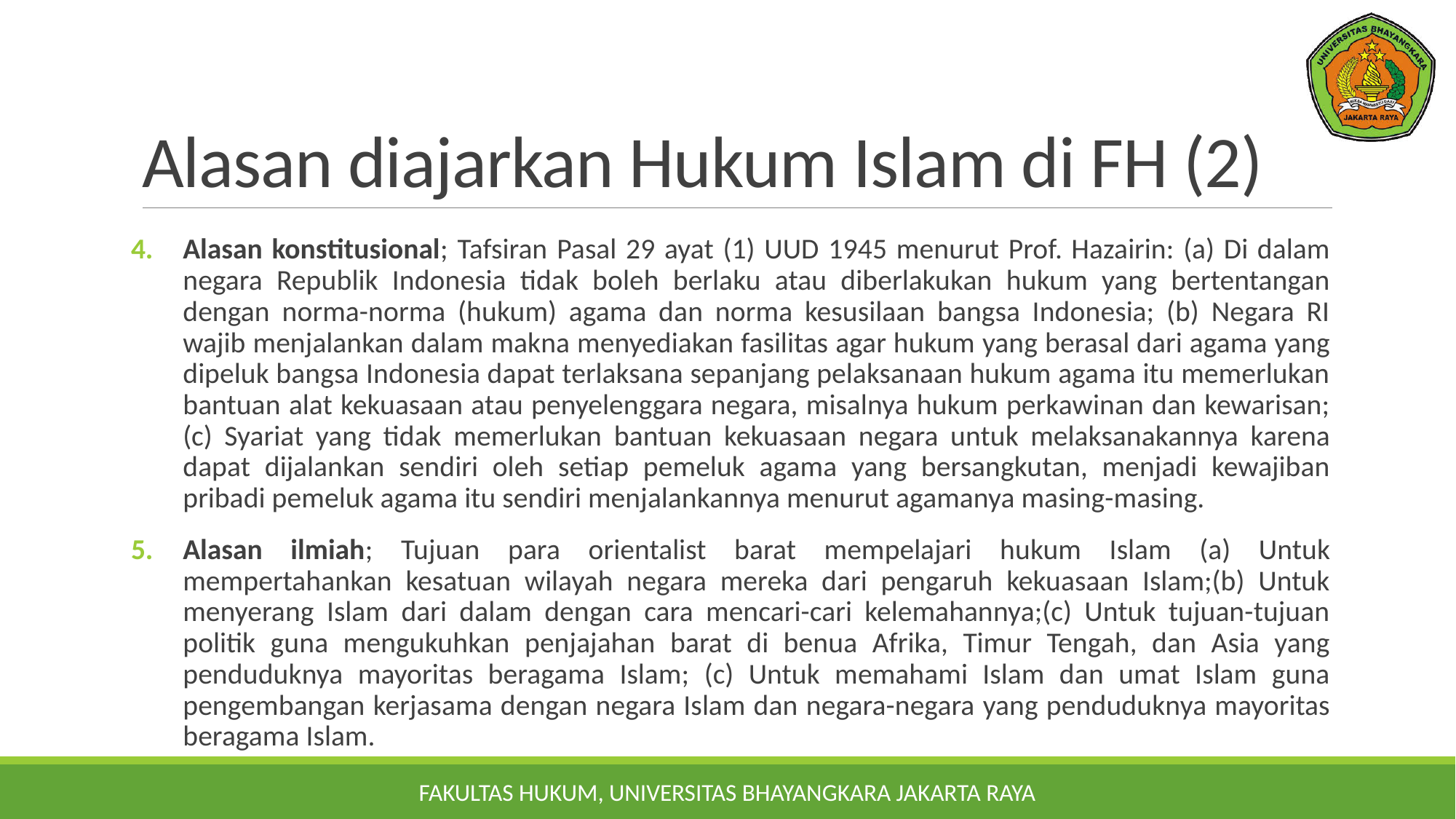

# Alasan diajarkan Hukum Islam di FH (2)
Alasan konstitusional; Tafsiran Pasal 29 ayat (1) UUD 1945 menurut Prof. Hazairin: (a) Di dalam negara Republik Indonesia tidak boleh berlaku atau diberlakukan hukum yang bertentangan dengan norma-norma (hukum) agama dan norma kesusilaan bangsa Indonesia; (b) Negara RI wajib menjalankan dalam makna menyediakan fasilitas agar hukum yang berasal dari agama yang dipeluk bangsa Indonesia dapat terlaksana sepanjang pelaksanaan hukum agama itu memerlukan bantuan alat kekuasaan atau penyelenggara negara, misalnya hukum perkawinan dan kewarisan;(c) Syariat yang tidak memerlukan bantuan kekuasaan negara untuk melaksanakannya karena dapat dijalankan sendiri oleh setiap pemeluk agama yang bersangkutan, menjadi kewajiban pribadi pemeluk agama itu sendiri menjalankannya menurut agamanya masing-masing.
Alasan ilmiah; Tujuan para orientalist barat mempelajari hukum Islam (a) Untuk mempertahankan kesatuan wilayah negara mereka dari pengaruh kekuasaan Islam;(b) Untuk menyerang Islam dari dalam dengan cara mencari-cari kelemahannya;(c) Untuk tujuan-tujuan politik guna mengukuhkan penjajahan barat di benua Afrika, Timur Tengah, dan Asia yang penduduknya mayoritas beragama Islam; (c) Untuk memahami Islam dan umat Islam guna pengembangan kerjasama dengan negara Islam dan negara-negara yang penduduknya mayoritas beragama Islam.
FAKULTAS HUKUM, UNIVERSITAS BHAYANGKARA JAKARTA RAYA